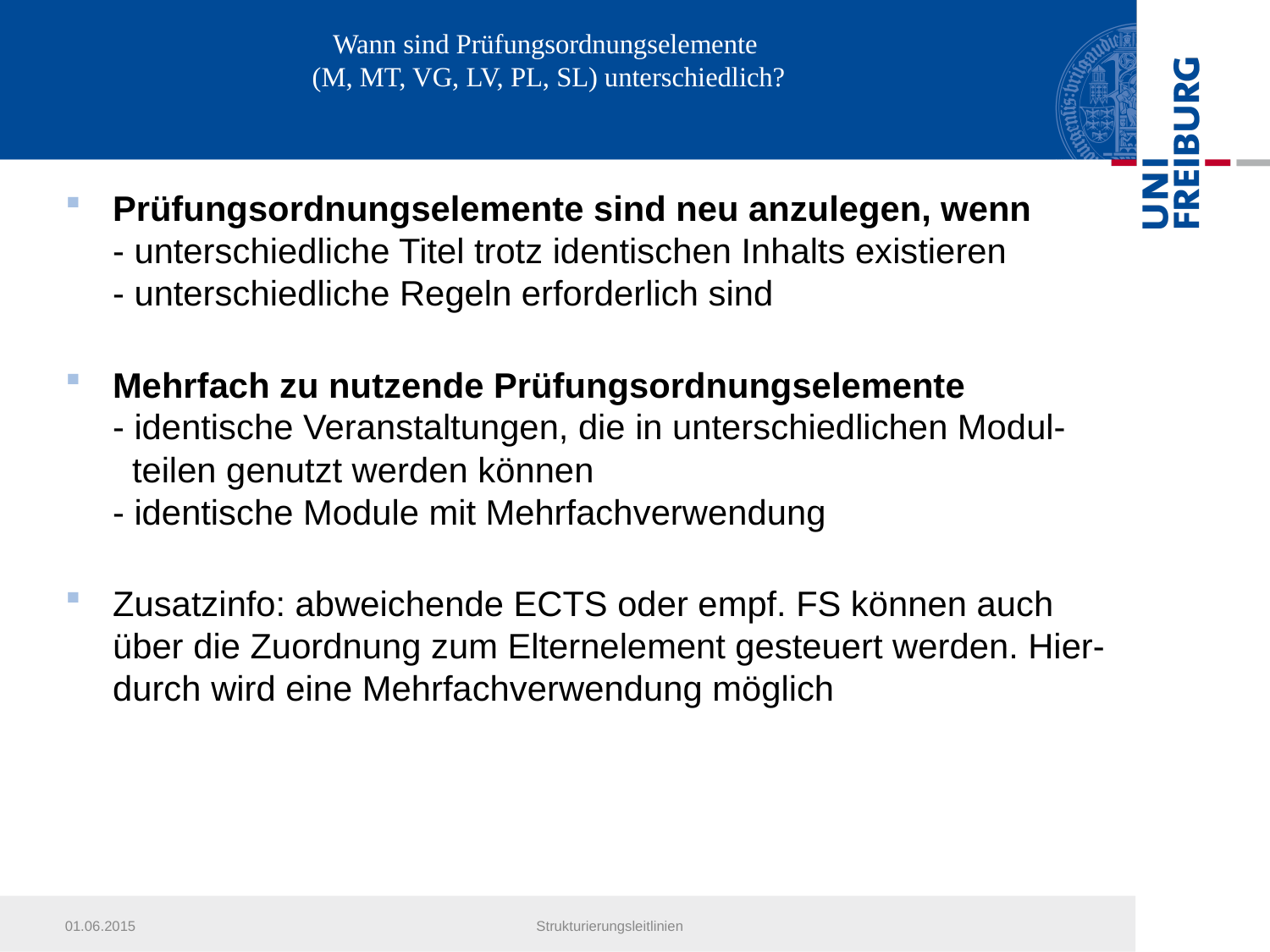

# Wann sind Prüfungsordnungselemente (M, MT, VG, LV, PL, SL) unterschiedlich?
Prüfungsordnungselemente sind neu anzulegen, wenn
- unterschiedliche Titel trotz identischen Inhalts existieren
- unterschiedliche Regeln erforderlich sind
Mehrfach zu nutzende Prüfungsordnungselemente
- identische Veranstaltungen, die in unterschiedlichen Modul-
  teilen genutzt werden können
- identische Module mit Mehrfachverwendung
Zusatzinfo: abweichende ECTS oder empf. FS können auch  über die Zuordnung zum Elternelement gesteuert werden. Hier-durch wird eine Mehrfachverwendung möglich

01.06.2015
Strukturierungsleitlinien